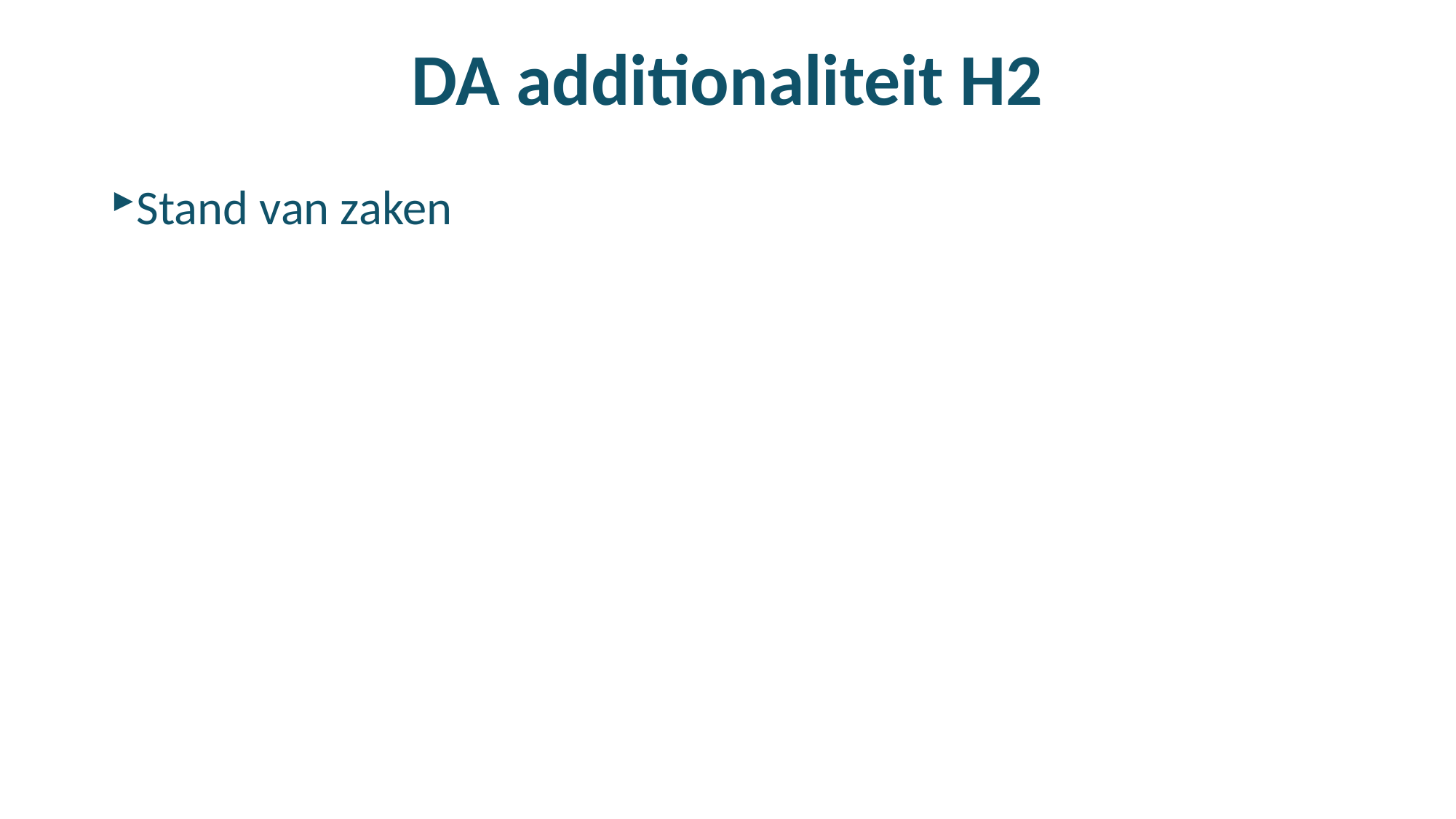

# DA additionaliteit H2
Stand van zaken